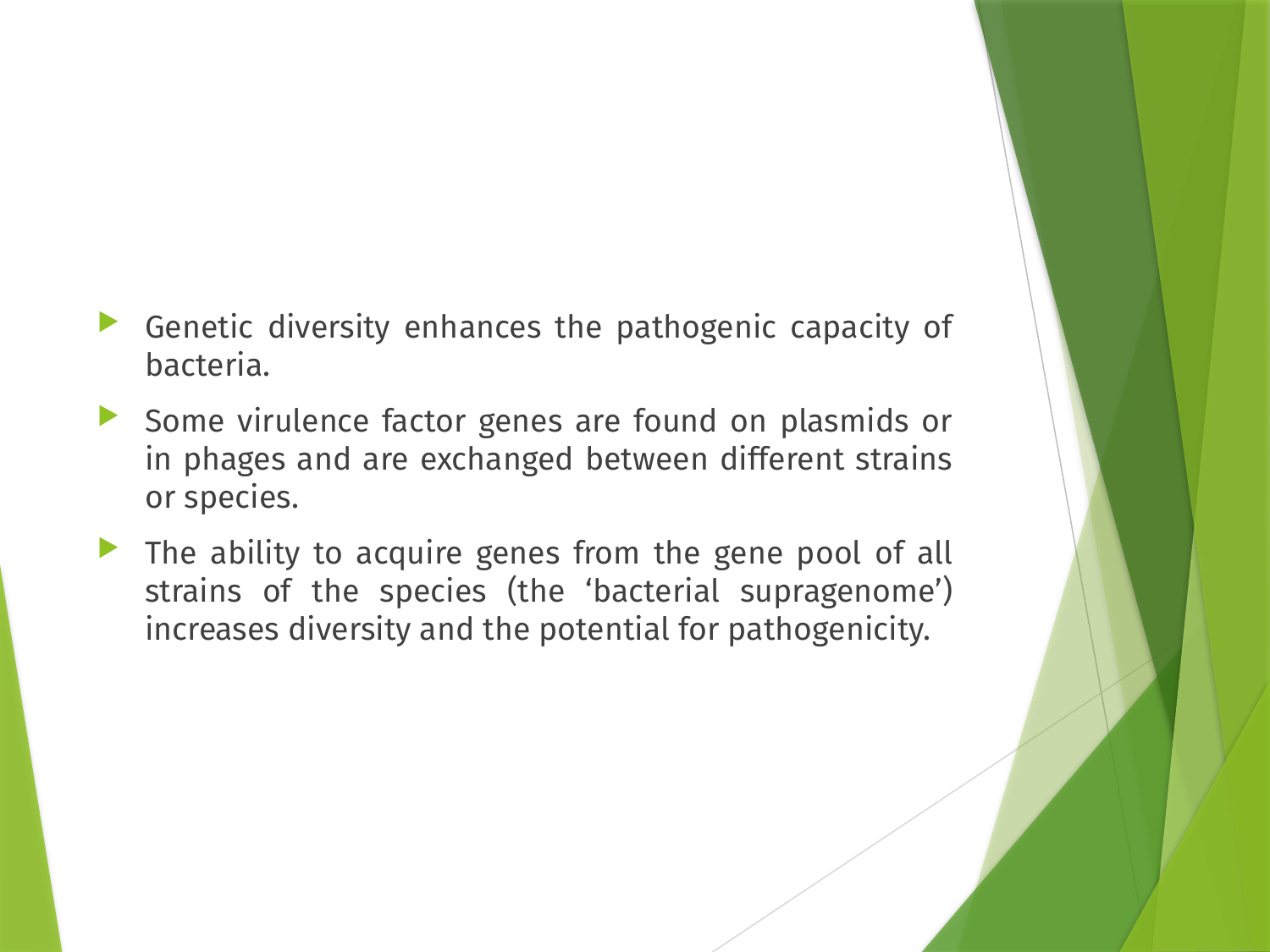

#
Genetic diversity enhances the pathogenic capacity of bacteria.
Some virulence factor genes are found on plasmids or in phages and are exchanged between different strains or species.
The ability to acquire genes from the gene pool of all strains of the species (the ‘bacterial supragenome’) increases diversity and the potential for pathogenicity.